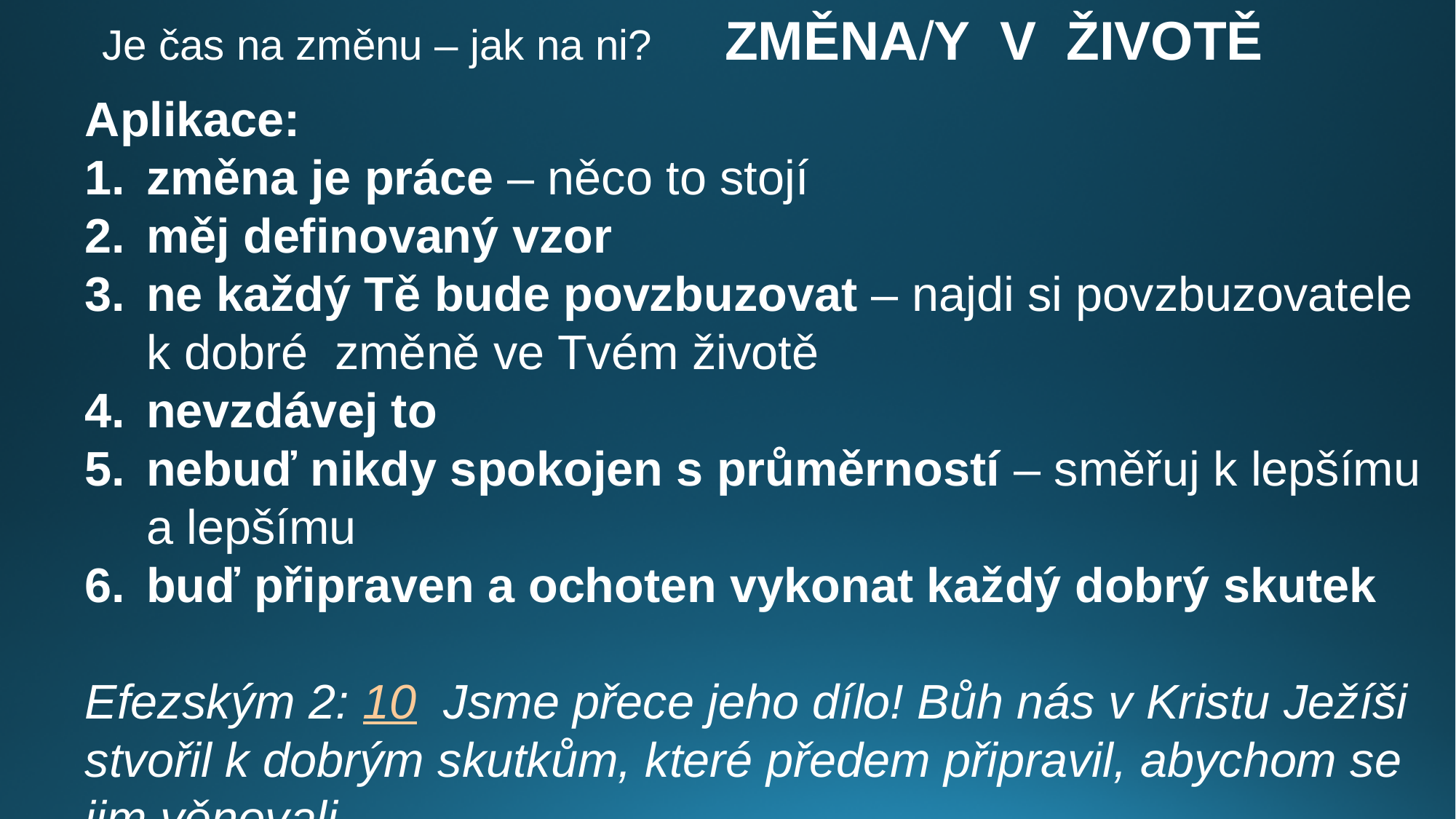

Je čas na změnu – jak na ni?     ZMĚNA/Y  V  ŽIVOTĚ
Aplikace:
změna je práce – něco to stojí
měj definovaný vzor
ne každý Tě bude povzbuzovat – najdi si povzbuzovatele k dobré  změně ve Tvém životě
nevzdávej to
nebuď nikdy spokojen s průměrností – směřuj k lepšímu a lepšímu
buď připraven a ochoten vykonat každý dobrý skutek

Efezským 2: 10  Jsme přece jeho dílo! Bůh nás v Kristu Ježíši stvořil k dobrým skutkům, které předem připravil, abychom se jim věnovali.